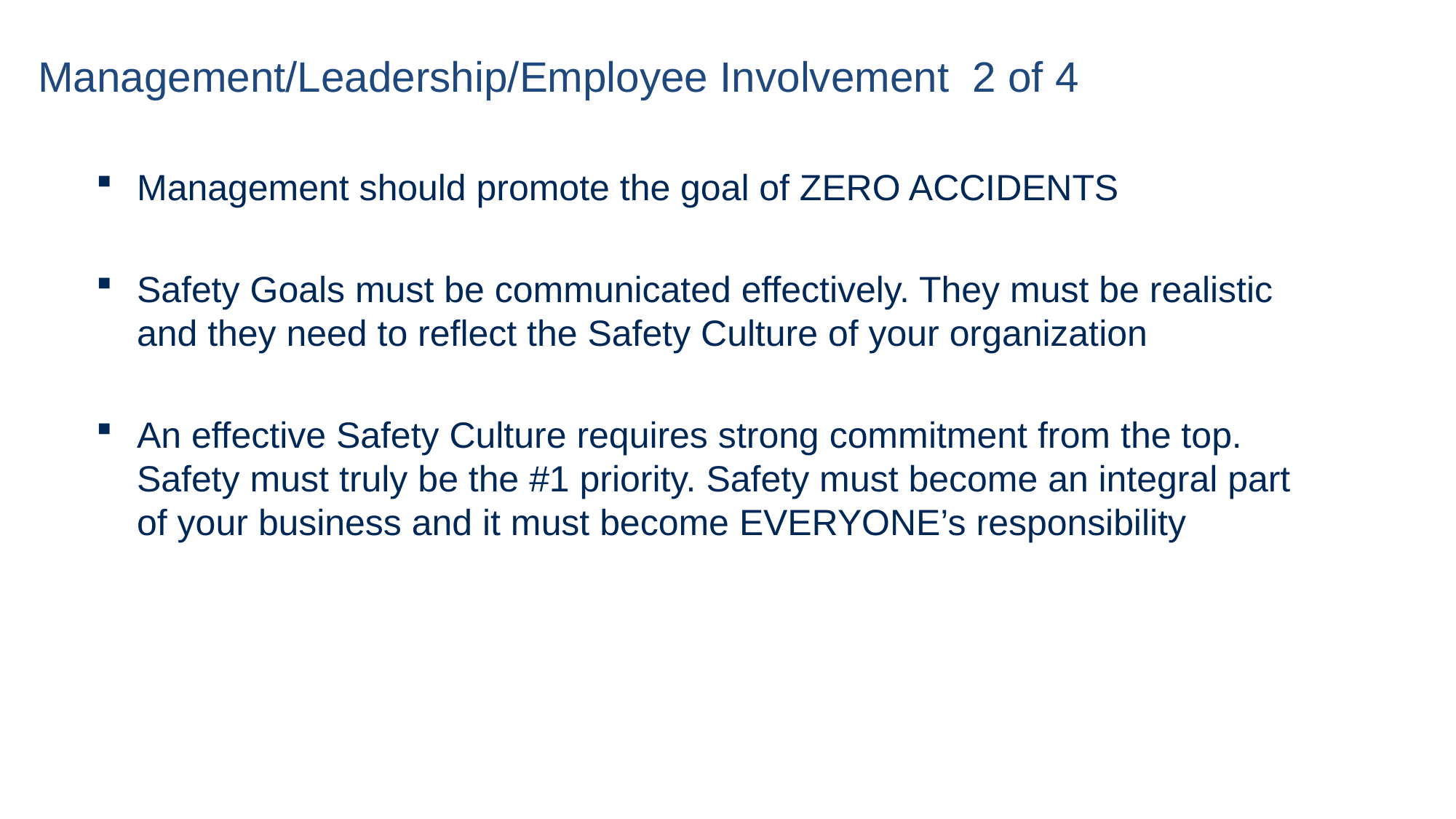

# Management/Leadership/Employee Involvement  2 of 4
Management should promote the goal of ZERO ACCIDENTS

Safety Goals must be communicated effectively. They must be realistic and they need to reflect the Safety Culture of your organization

An effective Safety Culture requires strong commitment from the top. Safety must truly be the #1 priority. Safety must become an integral part of your business and it must become EVERYONE’s responsibility